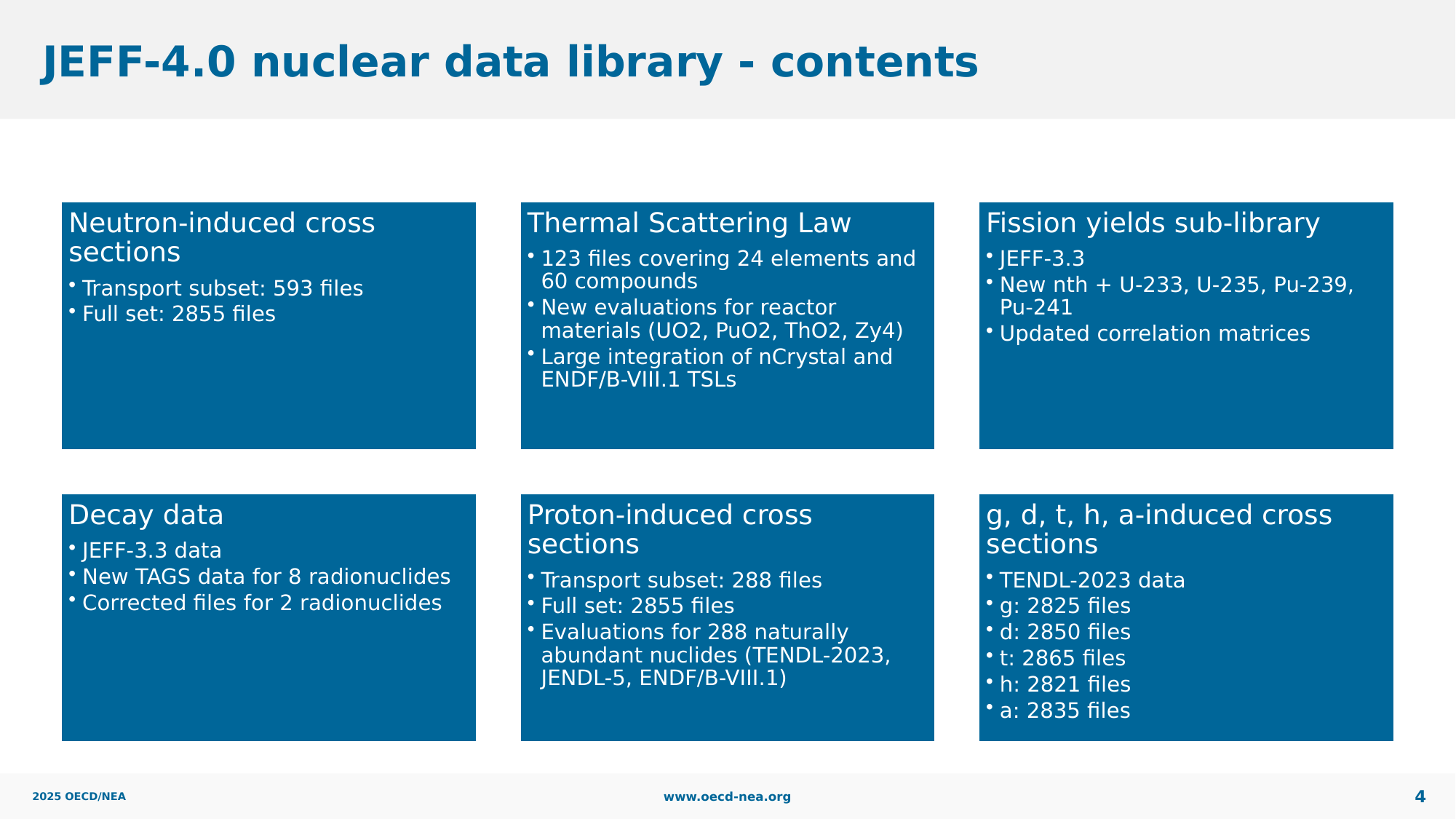

# JEFF-4.0 nuclear data library - contents
Neutron-induced cross sections
Transport subset: 593 files
Full set: 2855 files
Thermal Scattering Law
123 files covering 24 elements and 60 compounds
New evaluations for reactor materials (UO2, PuO2, ThO2, Zy4)
Large integration of nCrystal and ENDF/B-VIII.1 TSLs
Fission yields sub-library
JEFF-3.3
New nth + U-233, U-235, Pu-239, Pu-241
Updated correlation matrices
Decay data
JEFF-3.3 data
New TAGS data for 8 radionuclides
Corrected files for 2 radionuclides
Proton-induced cross sections
Transport subset: 288 files
Full set: 2855 files
Evaluations for 288 naturally abundant nuclides (TENDL-2023, JENDL-5, ENDF/B-VIII.1)
g, d, t, h, a-induced cross sections
TENDL-2023 data
g: 2825 files
d: 2850 files
t: 2865 files
h: 2821 files
a: 2835 files